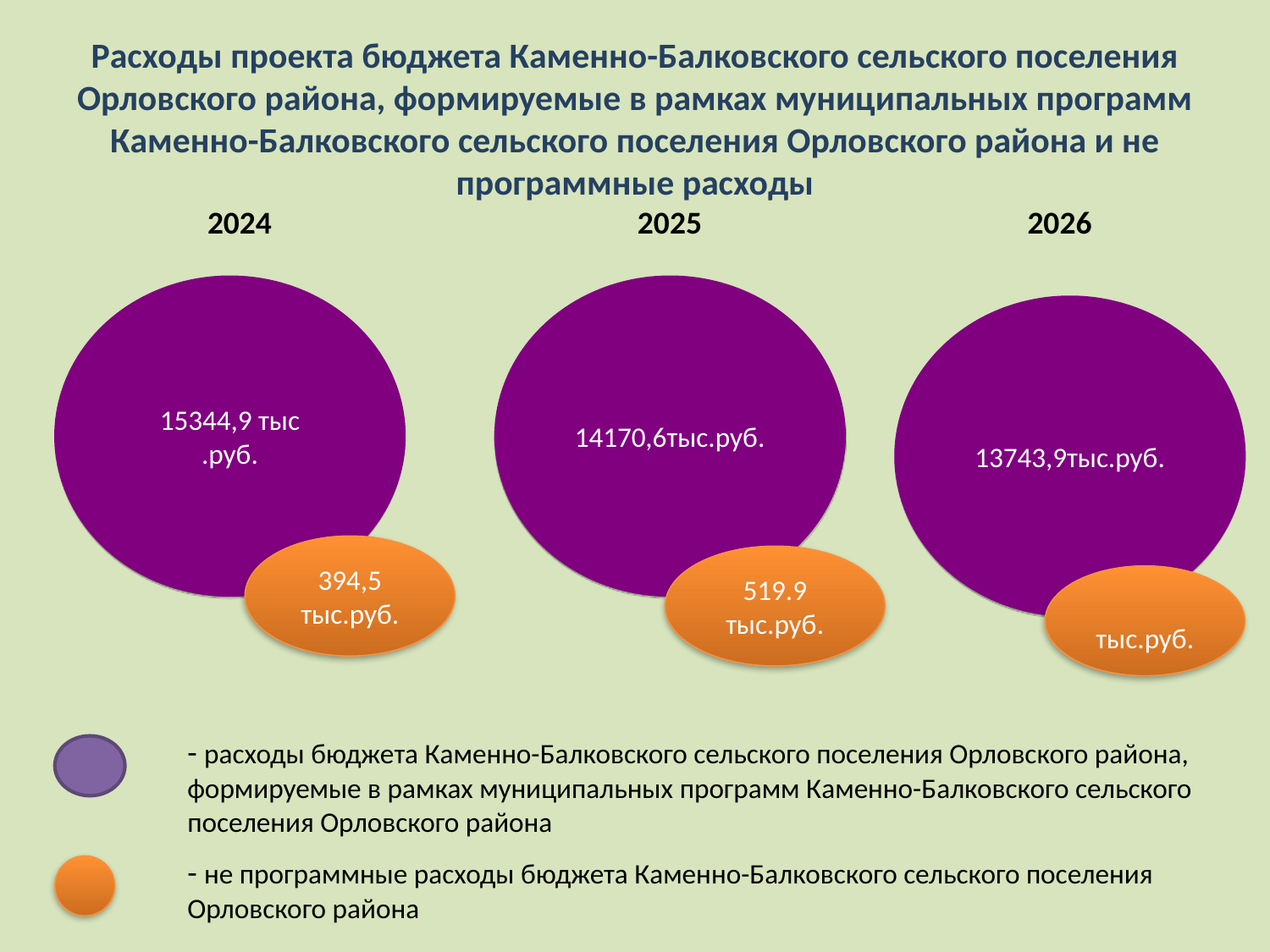

# Расходы проекта бюджета Каменно-Балковского сельского поселения Орловского района, формируемые в рамках муниципальных программ Каменно-Балковского сельского поселения Орловского района и не программные расходы
2024
2025
2026
15344,9 тыс
.руб.
14170,6тыс.руб.
13743,9тыс.руб.
394,5
тыс.руб.
519.9 тыс.руб.

тыс.руб.
- расходы бюджета Каменно-Балковского сельского поселения Орловского района, формируемые в рамках муниципальных программ Каменно-Балковского сельского поселения Орловского района

- не программные расходы бюджета Каменно-Балковского сельского поселения Орловского района